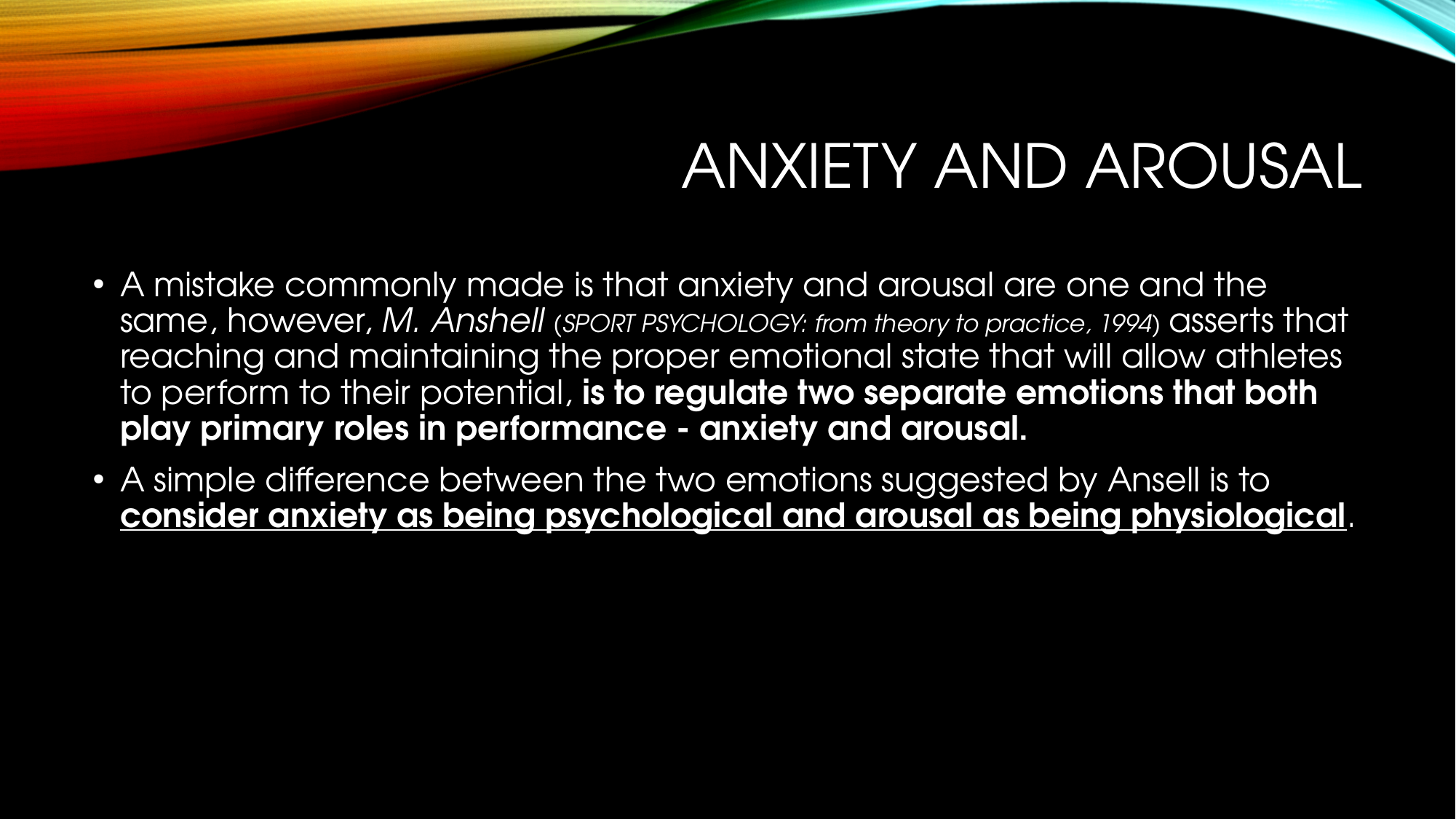

# Anxiety and arousal
A mistake commonly made is that anxiety and arousal are one and the same, however, M. Anshell (SPORT PSYCHOLOGY: from theory to practice, 1994) asserts that reaching and maintaining the proper emotional state that will allow athletes to perform to their potential, is to regulate two separate emotions that both play primary roles in performance - anxiety and arousal.
A simple difference between the two emotions suggested by Ansell is to consider anxiety as being psychological and arousal as being physiological.